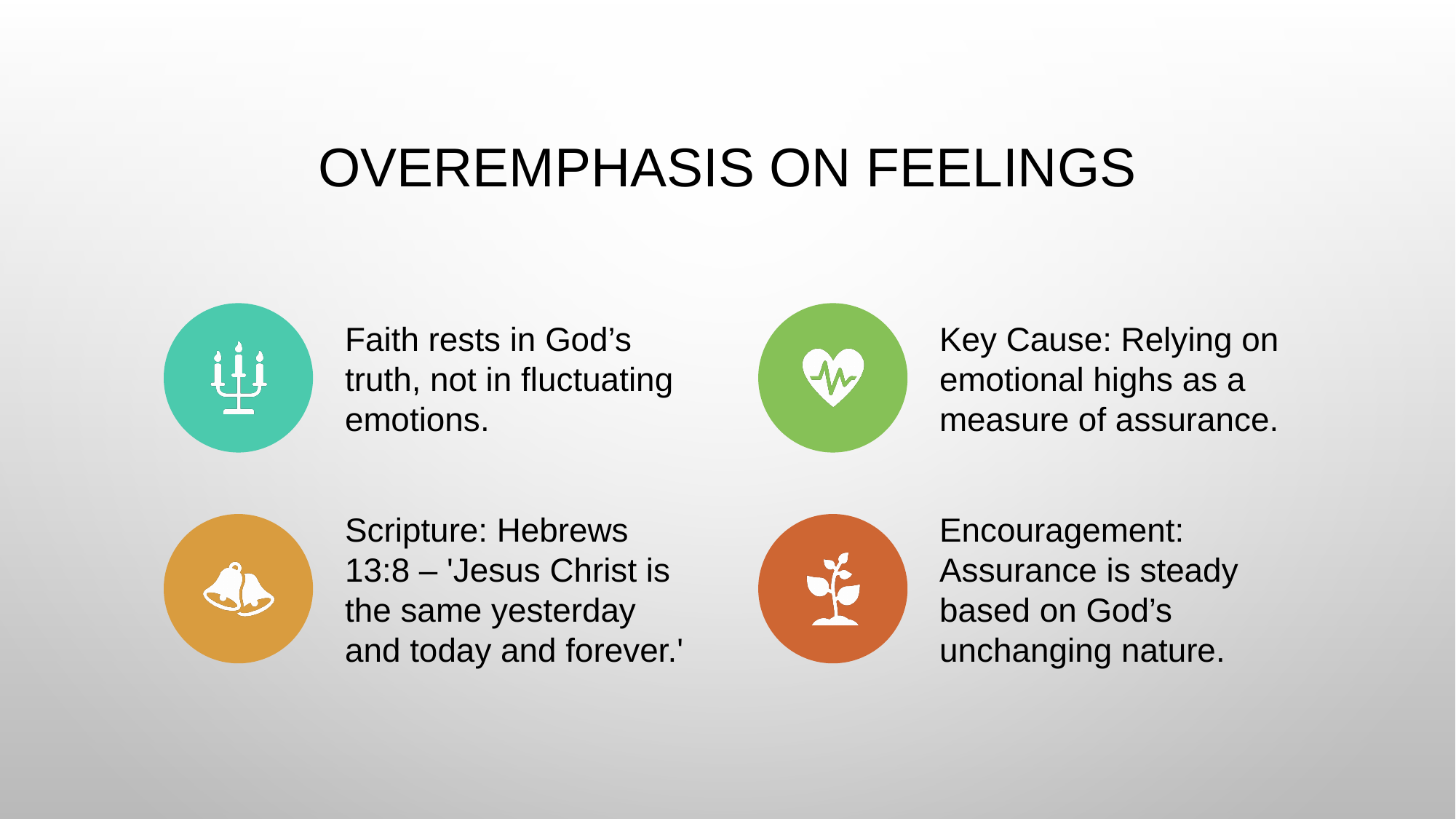

# Overemphasis on Feelings
Faith rests in God’s truth, not in fluctuating emotions.
Key Cause: Relying on emotional highs as a measure of assurance.
Scripture: Hebrews 13:8 – 'Jesus Christ is the same yesterday and today and forever.'
Encouragement: Assurance is steady based on God’s unchanging nature.